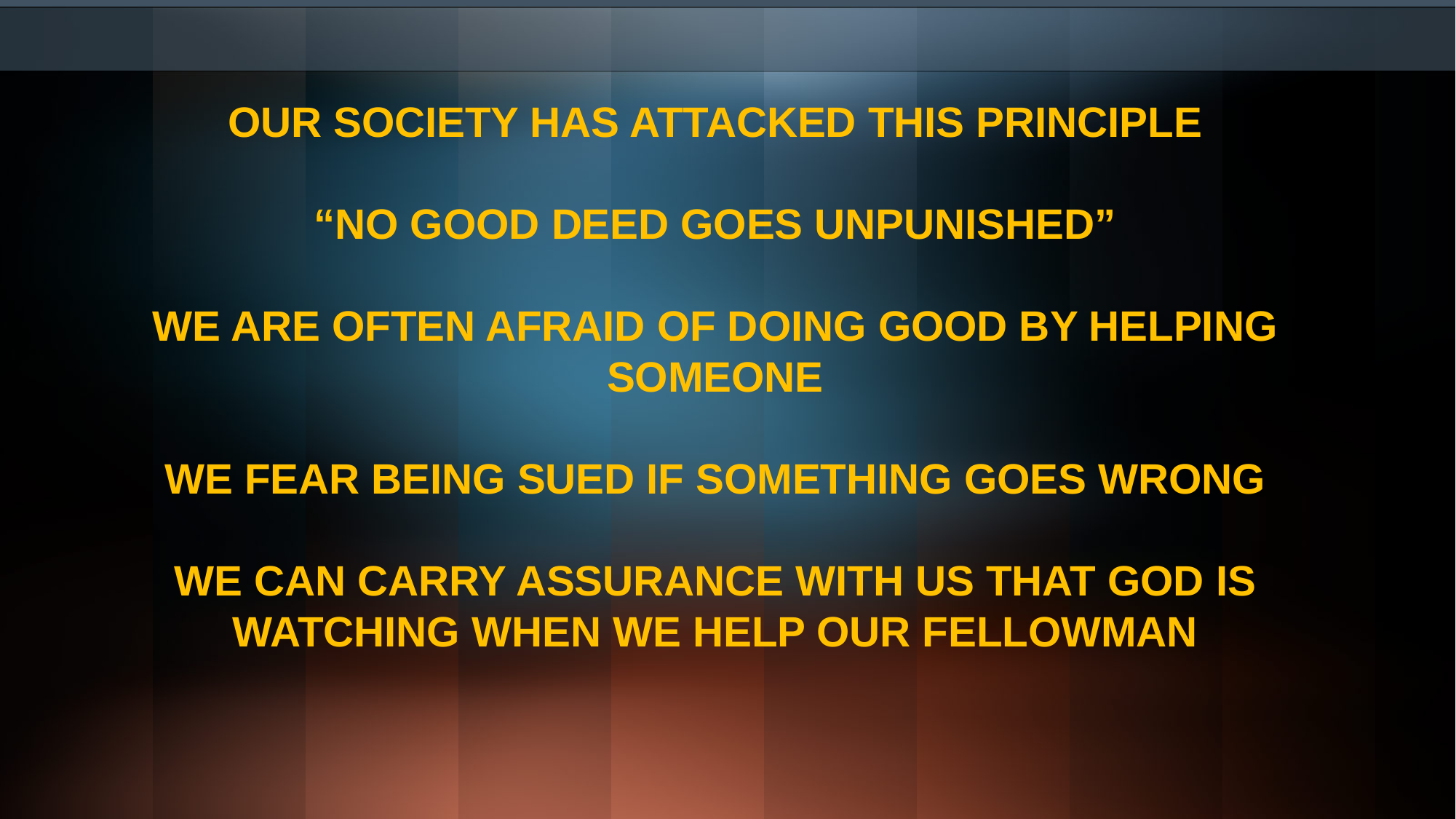

OUR SOCIETY HAS ATTACKED THIS PRINCIPLE

“NO GOOD DEED GOES UNPUNISHED”

WE ARE OFTEN AFRAID OF DOING GOOD BY HELPING SOMEONE

WE FEAR BEING SUED IF SOMETHING GOES WRONG

WE CAN CARRY ASSURANCE WITH US THAT GOD IS WATCHING WHEN WE HELP OUR FELLOWMAN